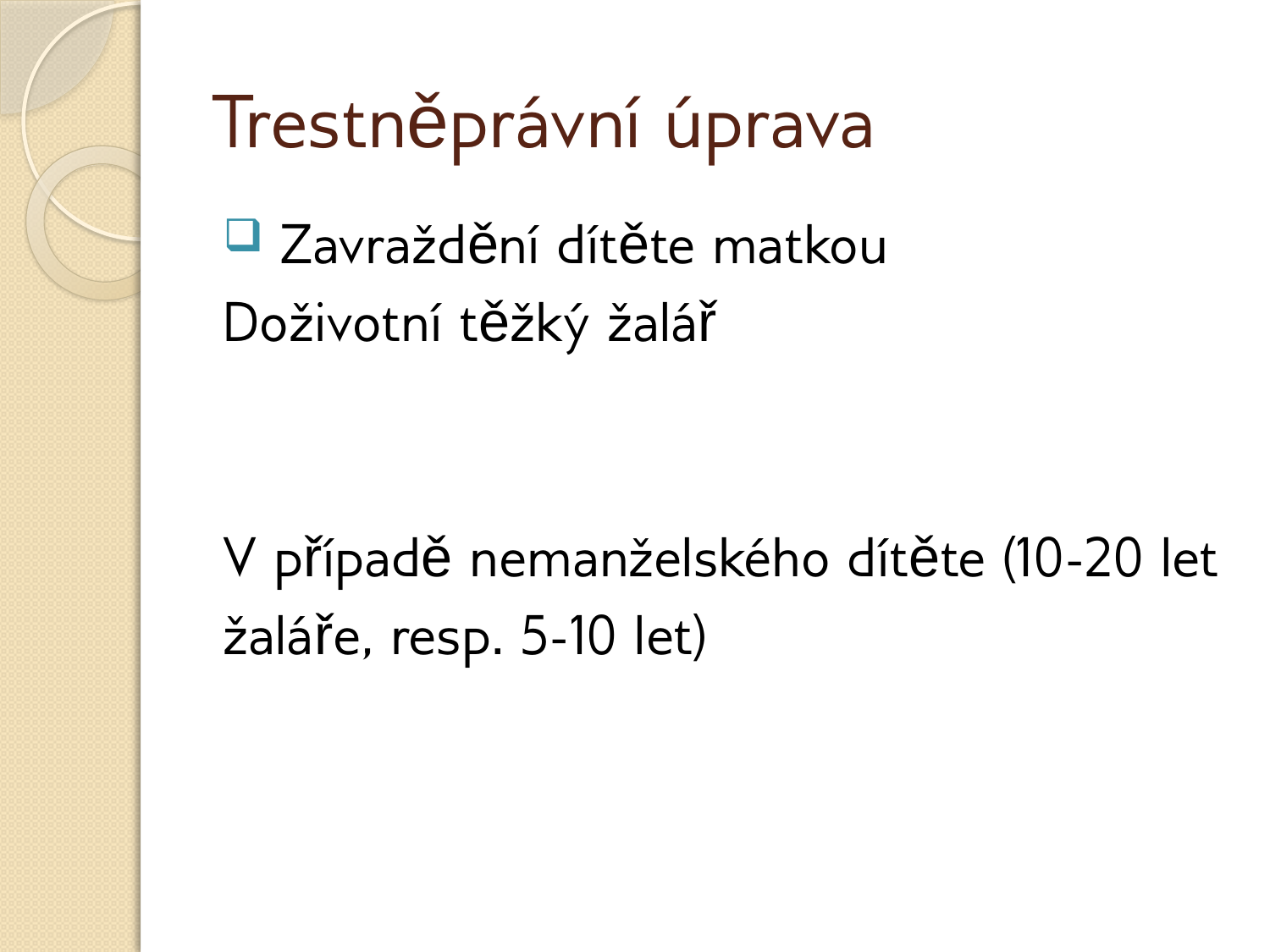

# Trestněprávní úprava
 Zavraždění dítěte matkou
Doživotní těžký žalář

V případě nemanželského dítěte (10-20 let
žaláře, resp. 5-10 let)